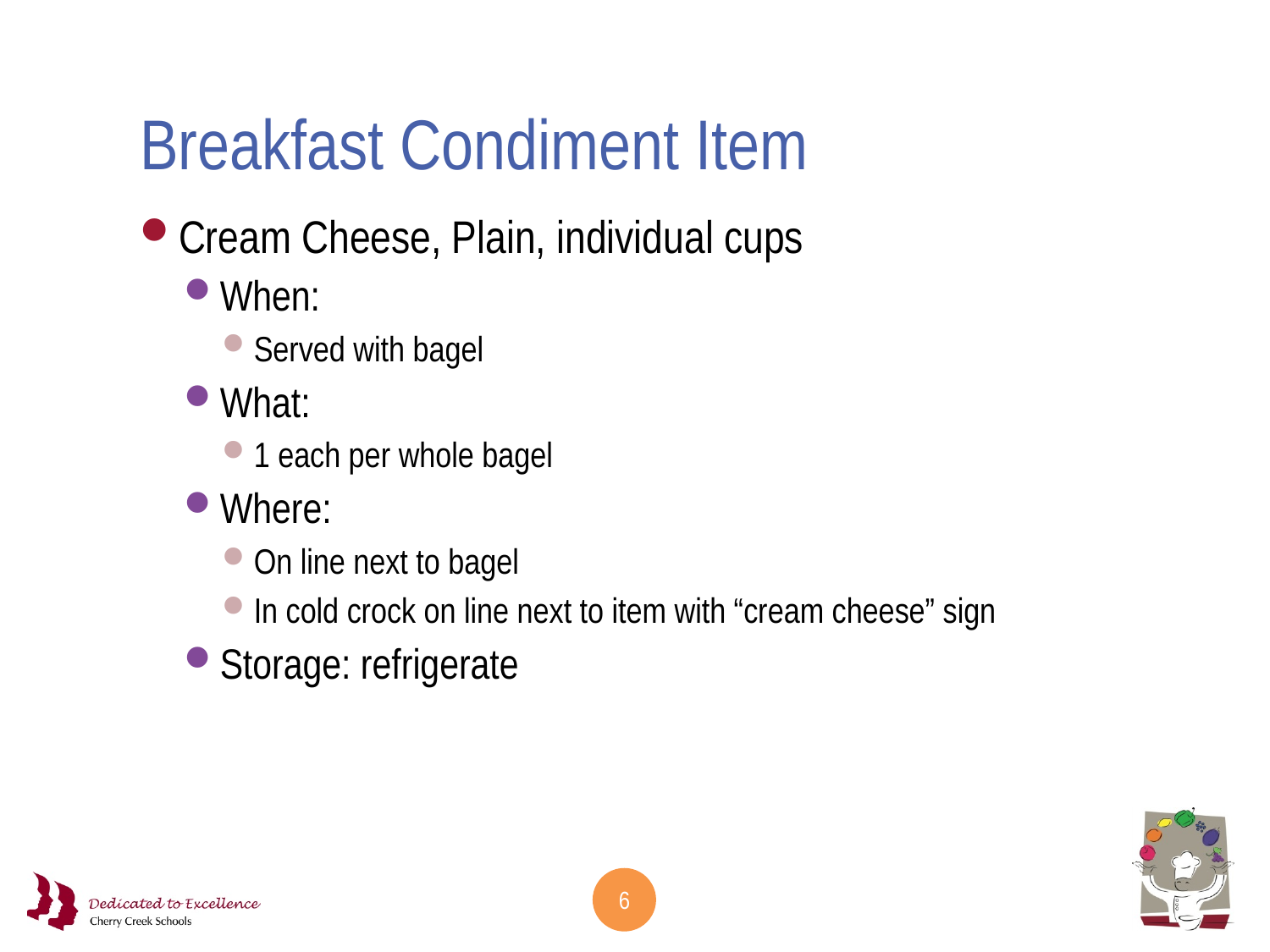

# Breakfast Condiment Item
Cream Cheese, Plain, individual cups
When:
Served with bagel
What:
1 each per whole bagel
Where:
On line next to bagel
In cold crock on line next to item with “cream cheese” sign
Storage: refrigerate

6